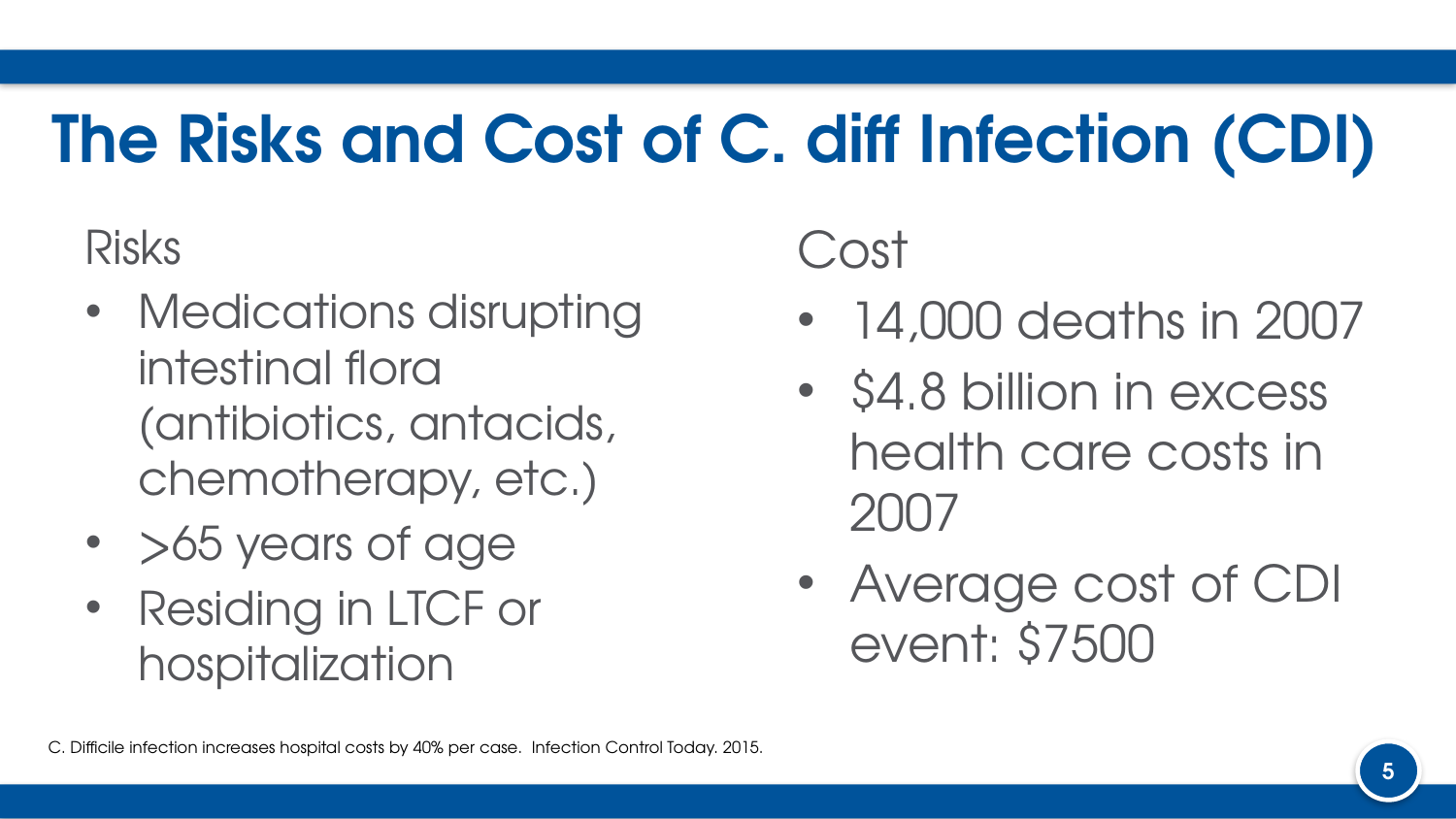

# The Risks and Cost of C. diff Infection (CDI)
Risks
Medications disrupting intestinal flora (antibiotics, antacids, chemotherapy, etc.)
>65 years of age
Residing in LTCF or hospitalization

Cost
14,000 deaths in 2007
$4.8 billion in excess health care costs in 2007
Average cost of CDI event: $7500

C. Difficile infection increases hospital costs by 40% per case.  Infection Control Today. 2015.